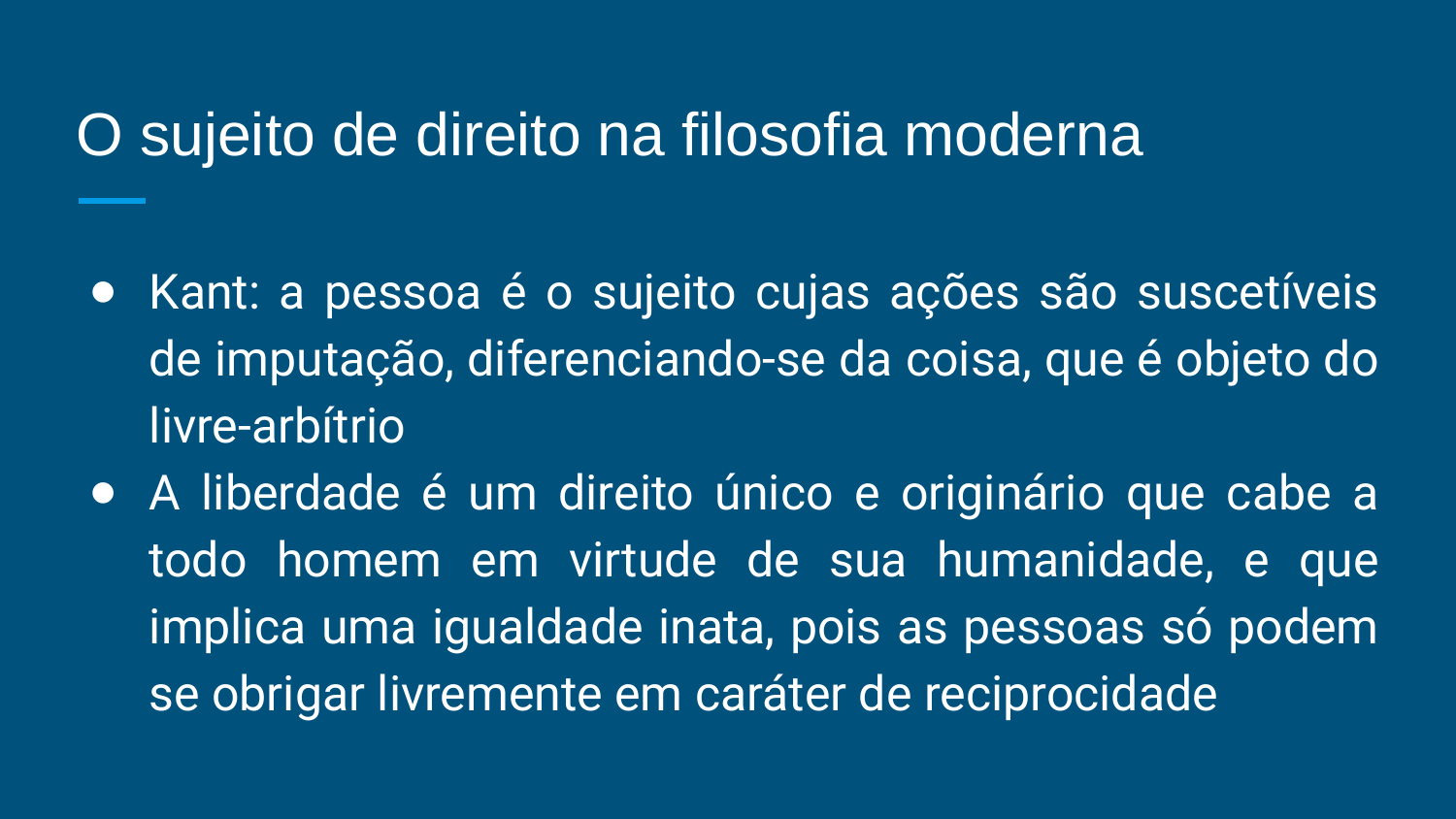

# O sujeito de direito na filosofia moderna
Kant: a pessoa é o sujeito cujas ações são suscetíveis de imputação, diferenciando-se da coisa, que é objeto do livre-arbítrio
A liberdade é um direito único e originário que cabe a todo homem em virtude de sua humanidade, e que implica uma igualdade inata, pois as pessoas só podem se obrigar livremente em caráter de reciprocidade